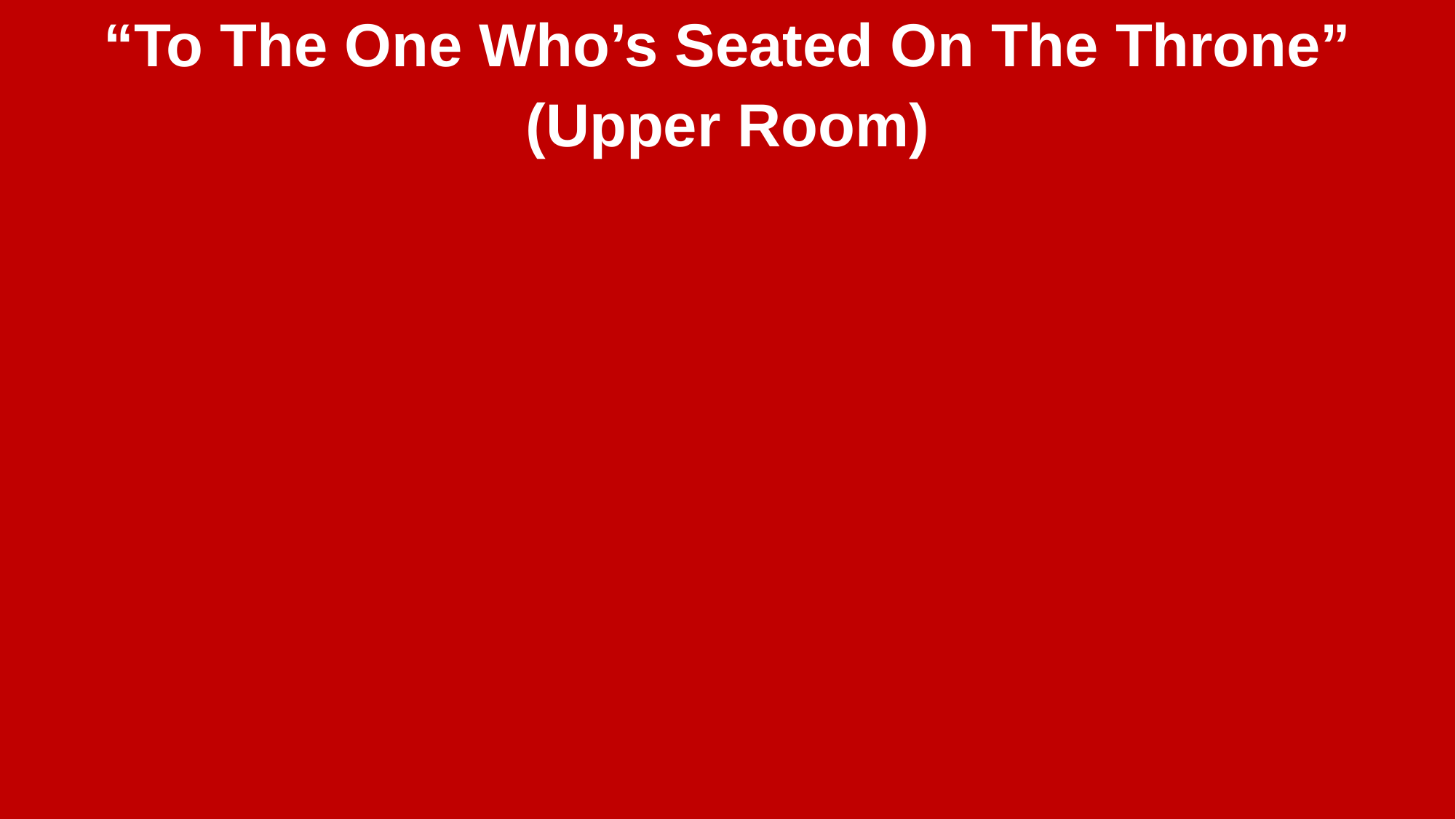

“To The One Who’s Seated On The Throne”
(Upper Room)